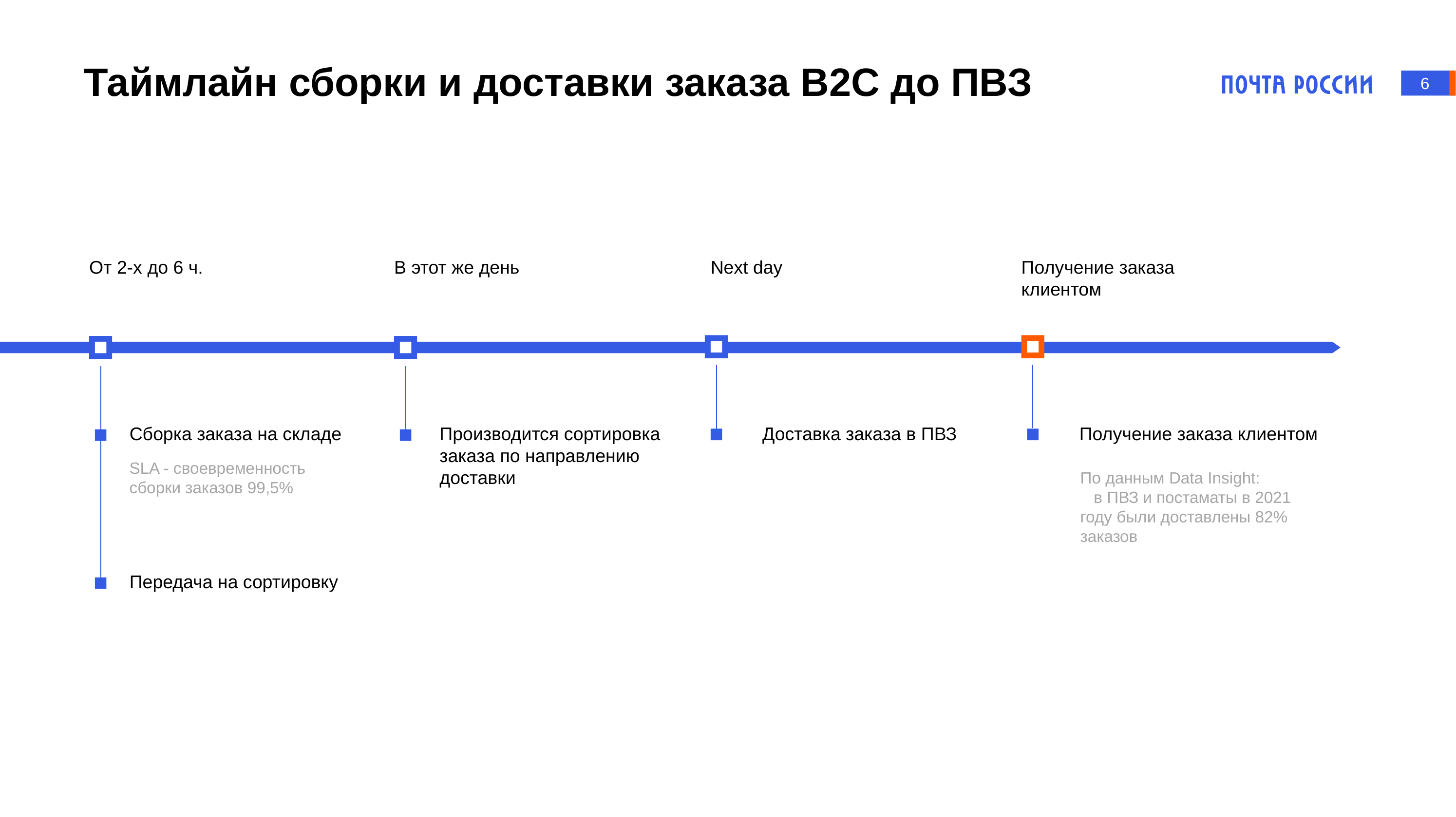

Таймлайн сборки и доставки заказа В2С до ПВЗ
6
От 2-х до 6 ч.
В этот же день
Next day
Получение заказа клиентом

Сборка заказа на складе
Производится сортировка заказа по направлению доставки
Доставка заказа в ПВЗ
Получение заказа клиентом

SLA - cвоевременность сборки заказов 99,5%
По данным Data Insight:                 в ПВЗ и постаматы в 2021 году были доставлены 82% заказов
Передача на сортировку